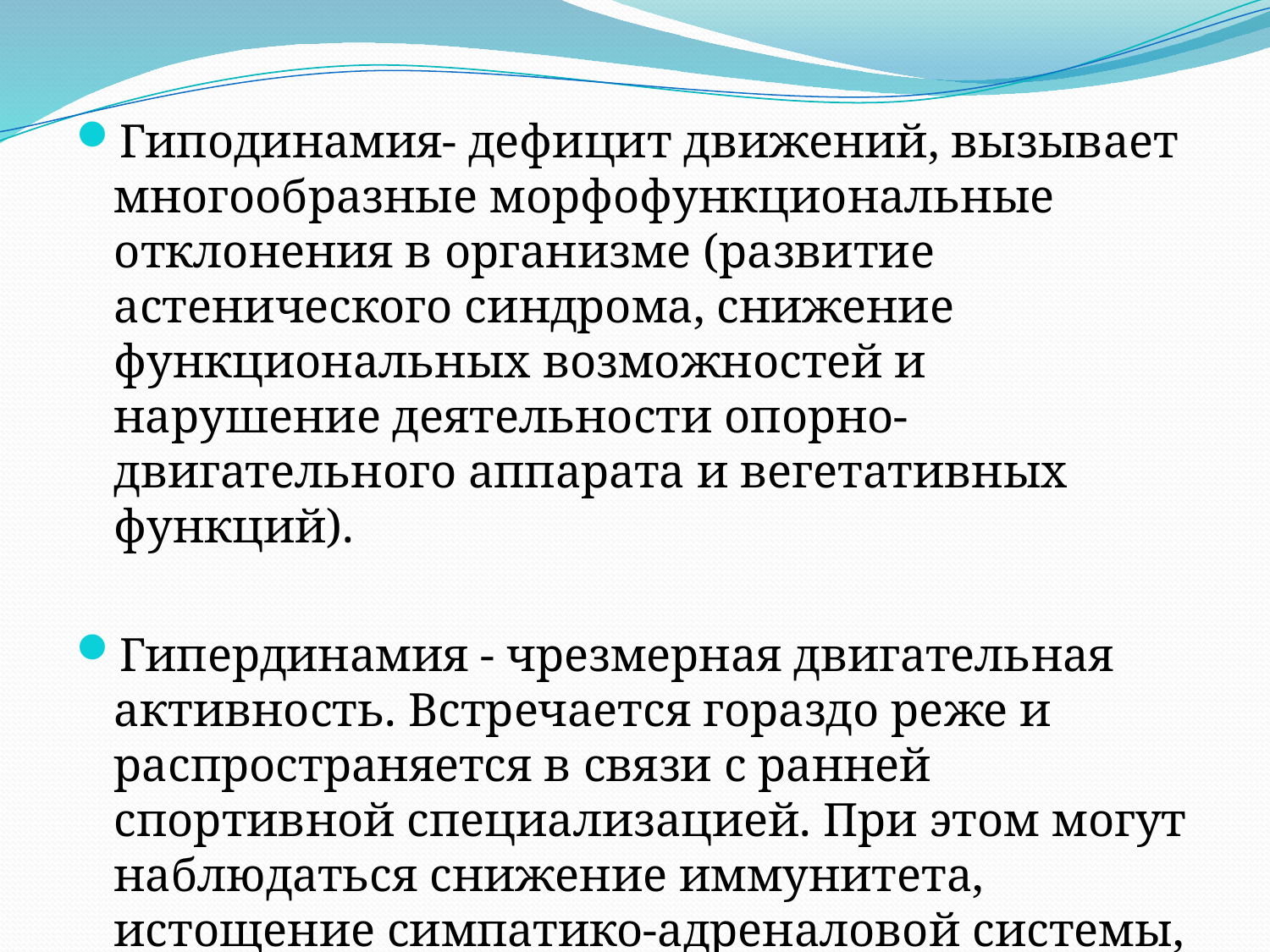

Гиподинамия- дефицит движений, вызывает многообразные морфофункциональные отклонения в организме (развитие астенического синдрома, снижение функциональных возможностей и нарушение деятельности опорно-двигательного аппарата и вегетативных функций).

Гипердинамия - чрезмерная двигательная активность. Встречается гораздо реже и распространяется в связи с ранней спортивной специализацией. При этом могут наблюдаться снижение иммунитета, истощение симпатико-адреналовой системы, дефицит белка.